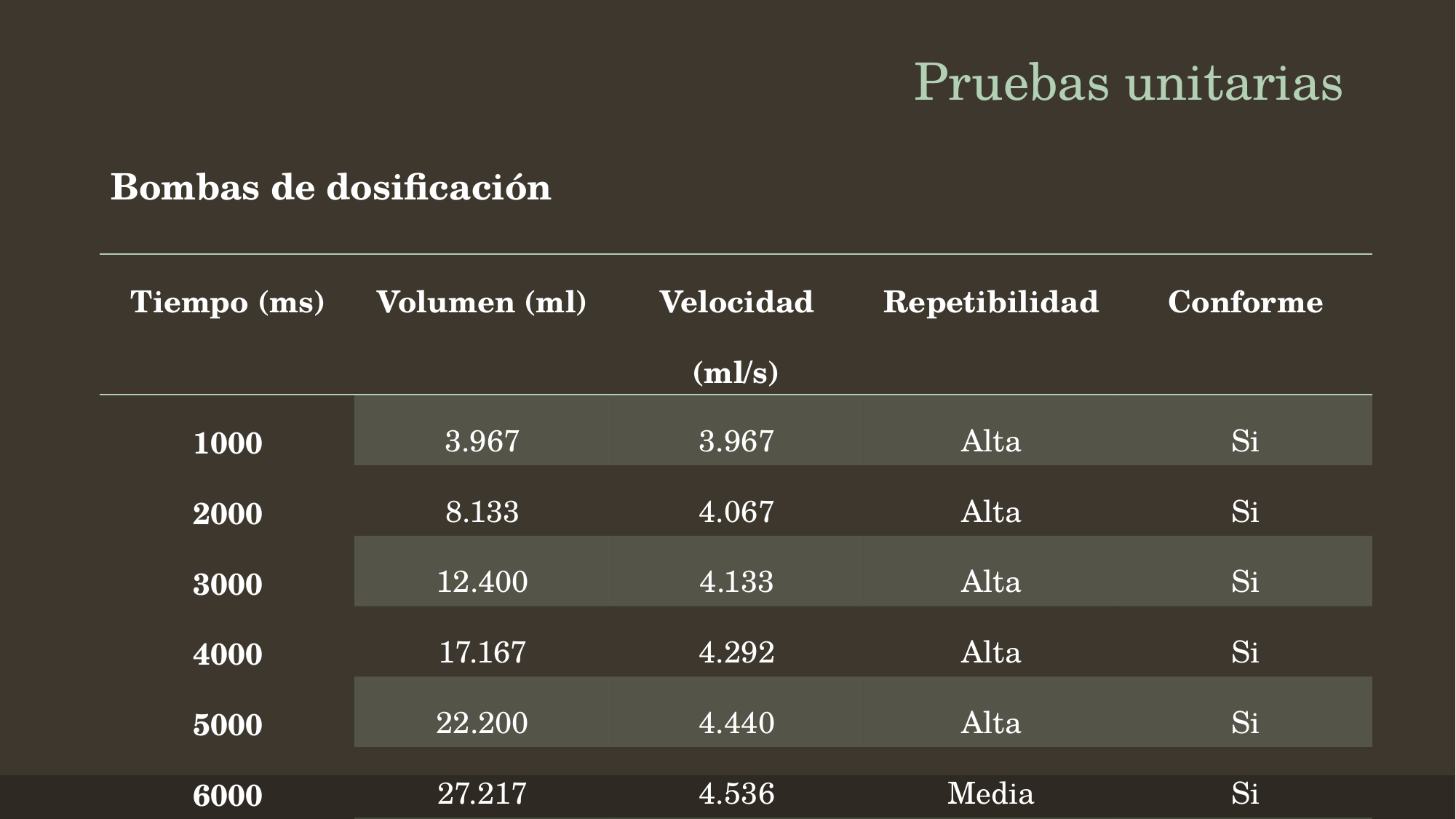

# Pruebas unitarias
Bombas de dosificación
| Tiempo (ms) | Volumen (ml) | Velocidad (ml/s) | Repetibilidad | Conforme |
| --- | --- | --- | --- | --- |
| 1000 | 3.967 | 3.967 | Alta | Si |
| 2000 | 8.133 | 4.067 | Alta | Si |
| 3000 | 12.400 | 4.133 | Alta | Si |
| 4000 | 17.167 | 4.292 | Alta | Si |
| 5000 | 22.200 | 4.440 | Alta | Si |
| 6000 | 27.217 | 4.536 | Media | Si |
| 9000 | 42.100 | 4.678 | Media | Si |